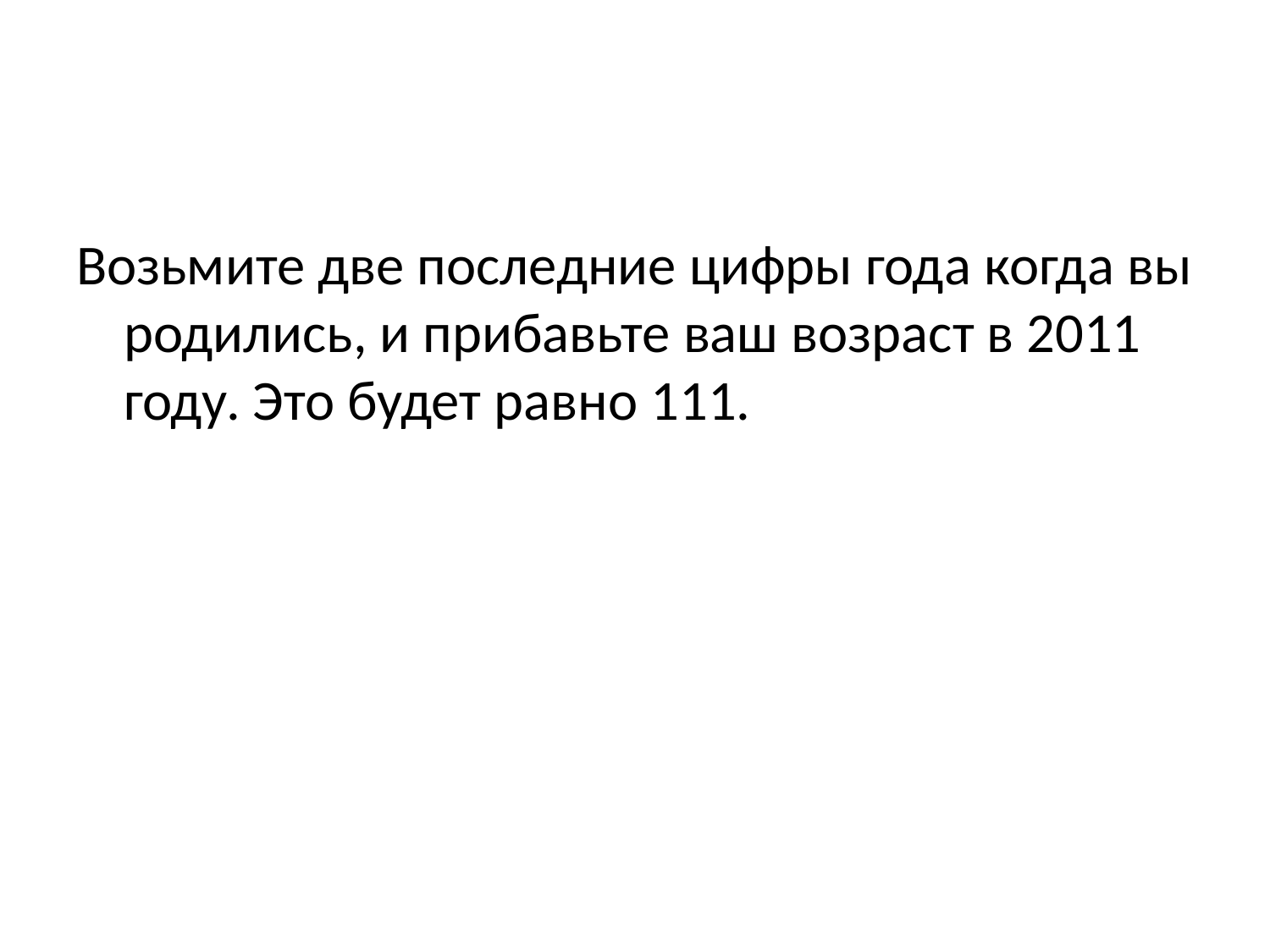

#
Возьмите две последние цифры года когда вы родились, и прибавьте ваш возраст в 2011 году. Это будет равно 111.